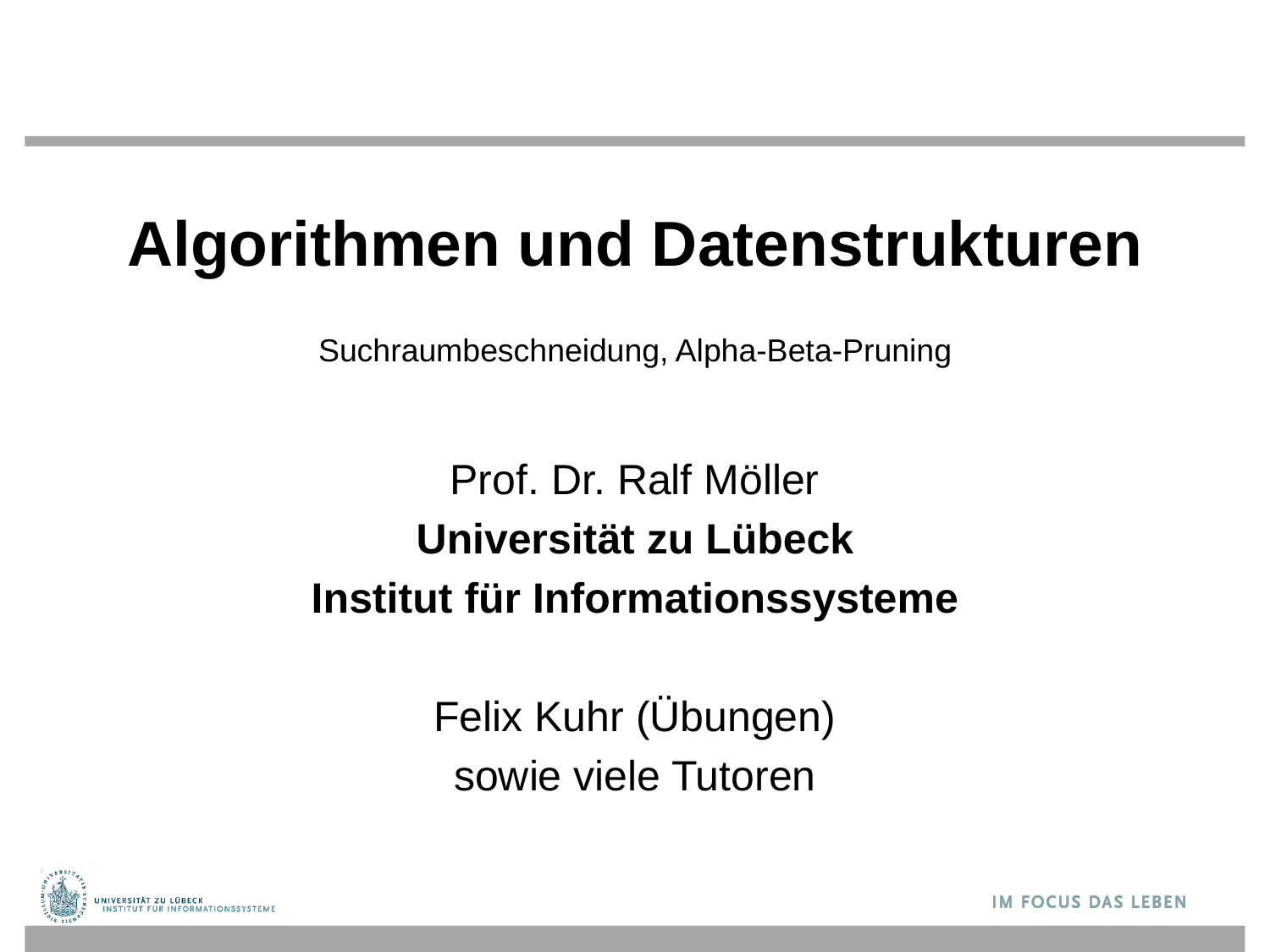

# Algorithmen und Datenstrukturen
Suchraumbeschneidung, Alpha-Beta-Pruning
Prof. Dr. Ralf Möller
Universität zu Lübeck
Institut für Informationssysteme

Felix Kuhr (Übungen)
sowie viele Tutoren